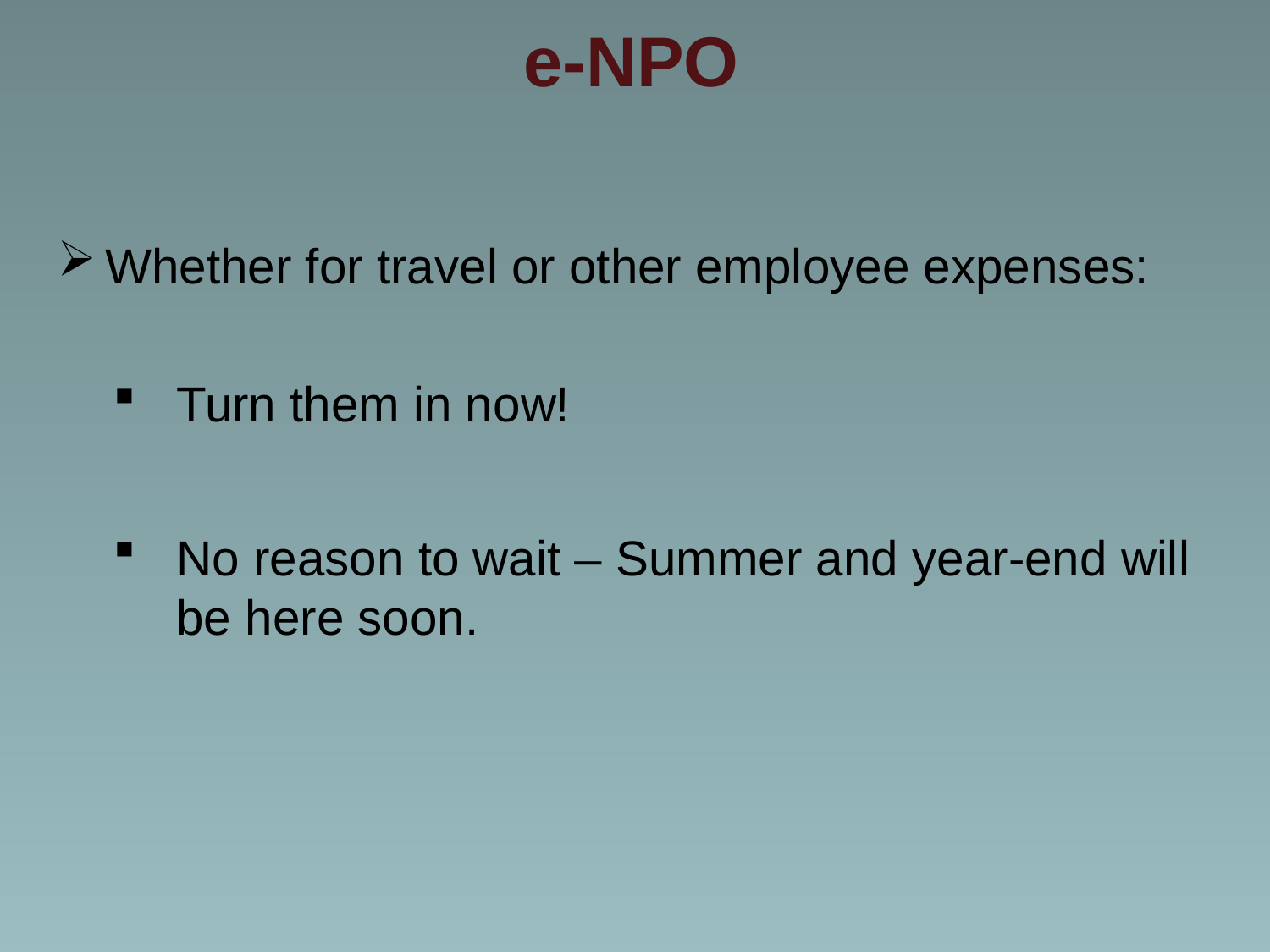

# e-NPO

Whether for travel or other employee expenses:

Turn them in now!

No reason to wait – Summer and year-end will be here soon.